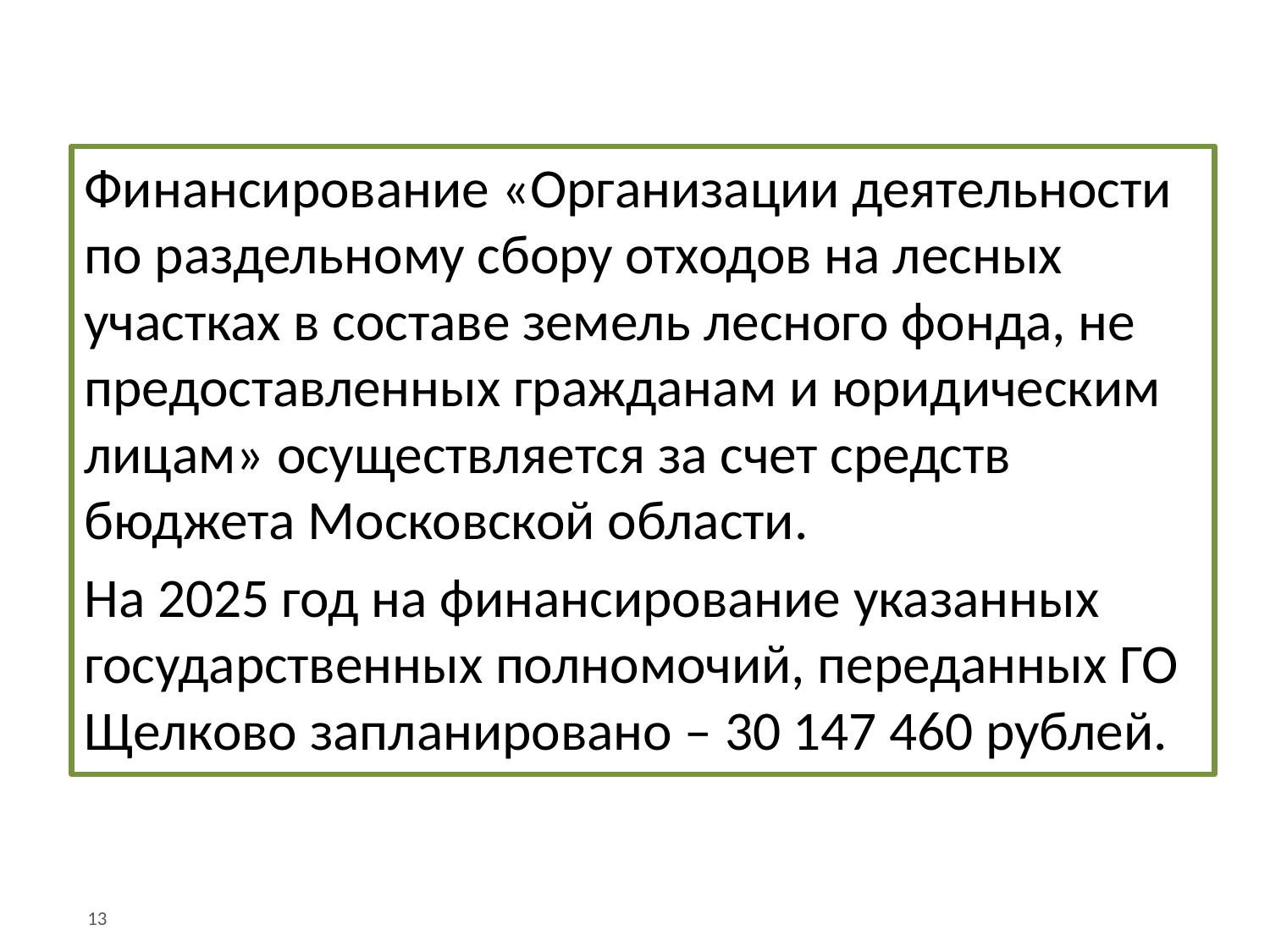

Финансирование «Организации деятельности по раздельному сбору отходов на лесных участках в составе земель лесного фонда, не предоставленных гражданам и юридическим лицам» осуществляется за счет средств бюджета Московской области.
На 2025 год на финансирование указанных государственных полномочий, переданных ГО Щелково запланировано – 30 147 460 рублей.

13